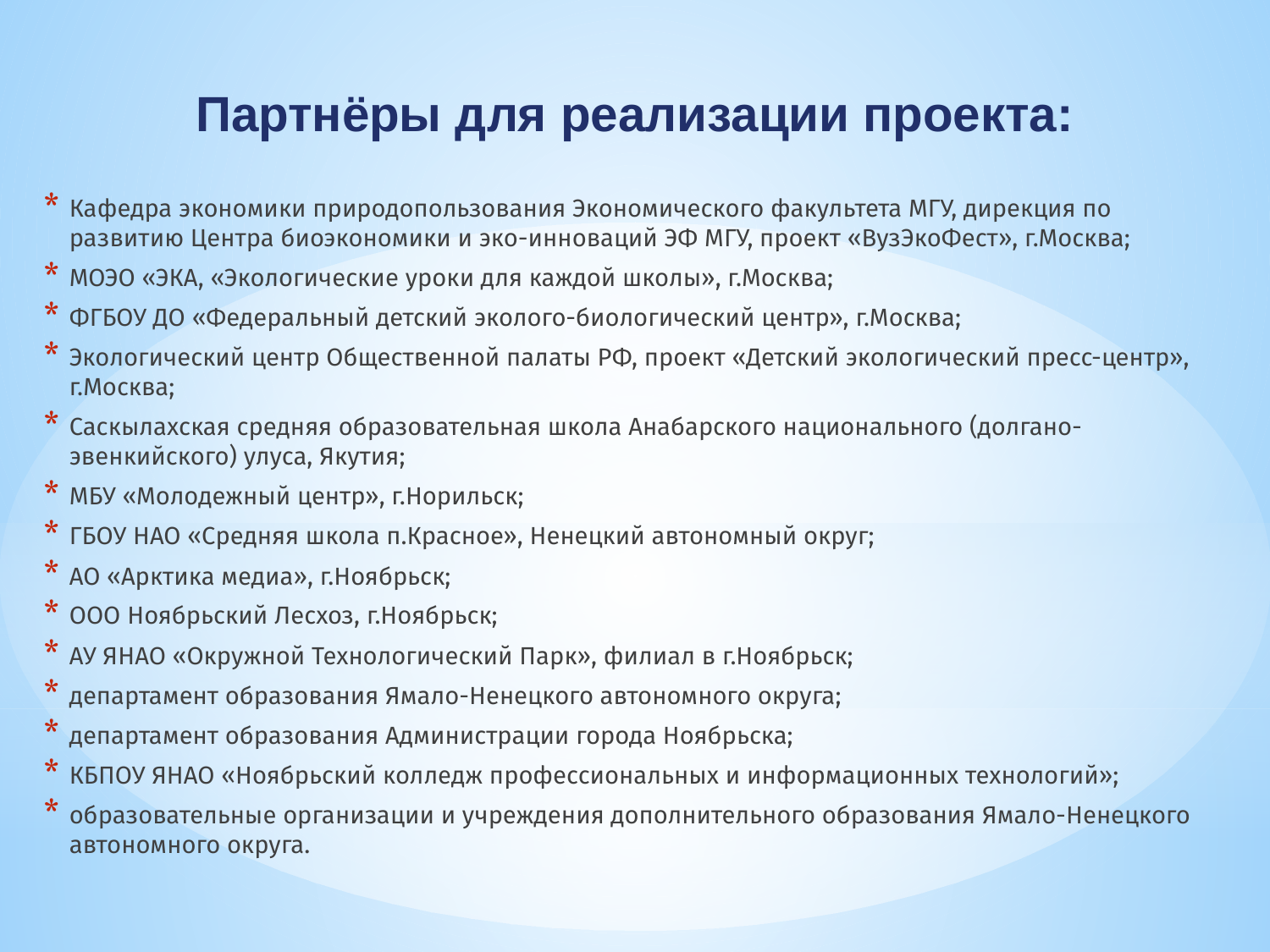

Партнёры для реализации проекта:
Кафедра экономики природопользования Экономического факультета МГУ, дирекция по развитию Центра биоэкономики и эко-инноваций ЭФ МГУ, проект «ВузЭкоФест», г.Москва;
МОЭО «ЭКА, «Экологические уроки для каждой школы», г.Москва;
ФГБОУ ДО «Федеральный детский эколого-биологический центр», г.Москва;
Экологический центр Общественной палаты РФ, проект «Детский экологический пресс-центр», г.Москва;
Саскылахская средняя образовательная школа Анабарского национального (долгано-эвенкийского) улуса, Якутия;
МБУ «Молодежный центр», г.Норильск;
ГБОУ НАО «Средняя школа п.Красное», Ненецкий автономный округ;
АО «Арктика медиа», г.Ноябрьск;
ООО Ноябрьский Лесхоз, г.Ноябрьск;
АУ ЯНАО «Окружной Технологический Парк», филиал в г.Ноябрьск;
департамент образования Ямало-Ненецкого автономного округа;
департамент образования Администрации города Ноябрьска;
КБПОУ ЯНАО «Ноябрьский колледж профессиональных и информационных технологий»;
образовательные организации и учреждения дополнительного образования Ямало-Ненецкого автономного округа.